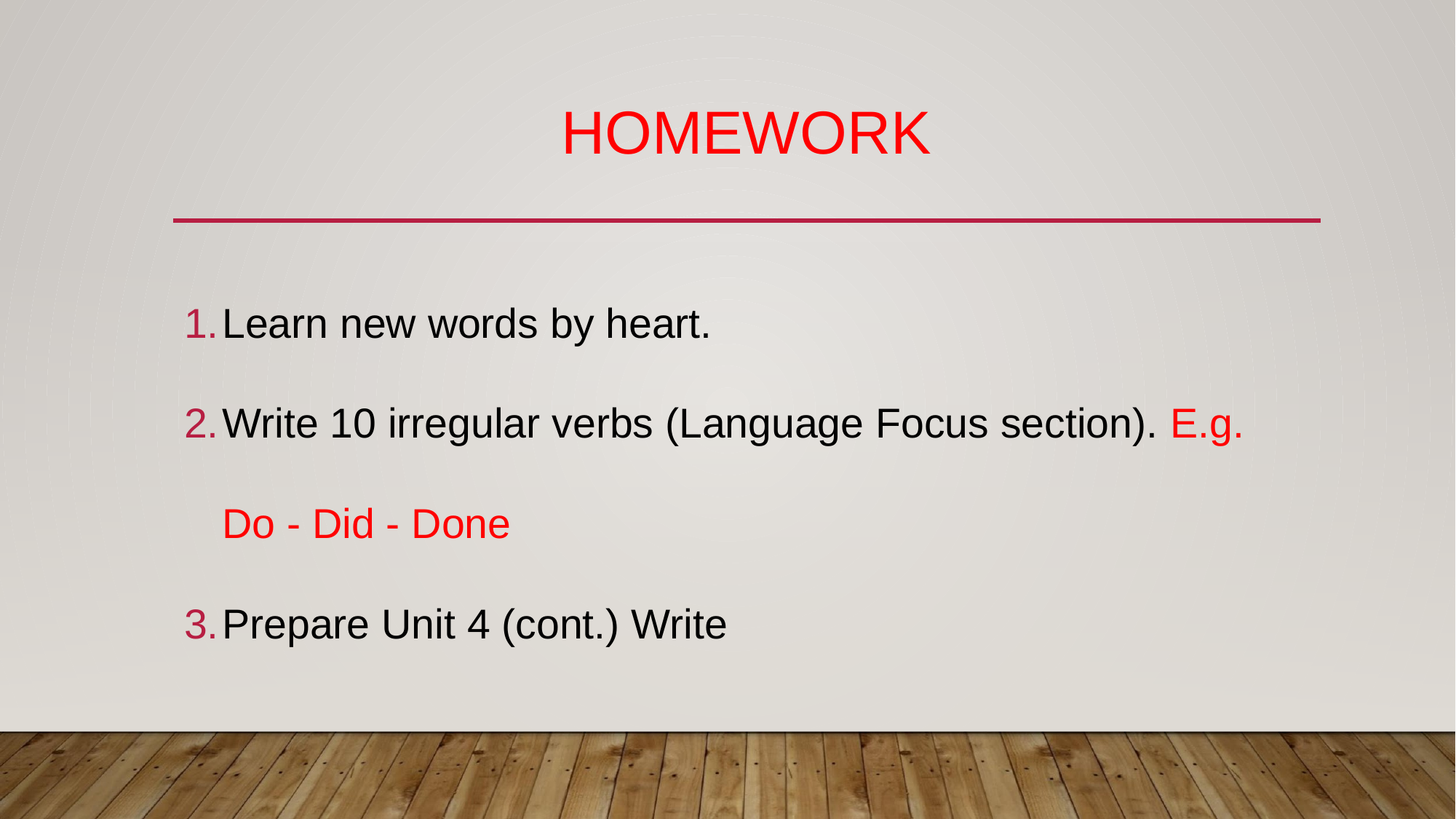

# HOMEWORK
Learn new words by heart.
Write 10 irregular verbs (Language Focus section). E.g. Do - Did - Done
Prepare Unit 4 (cont.) Write